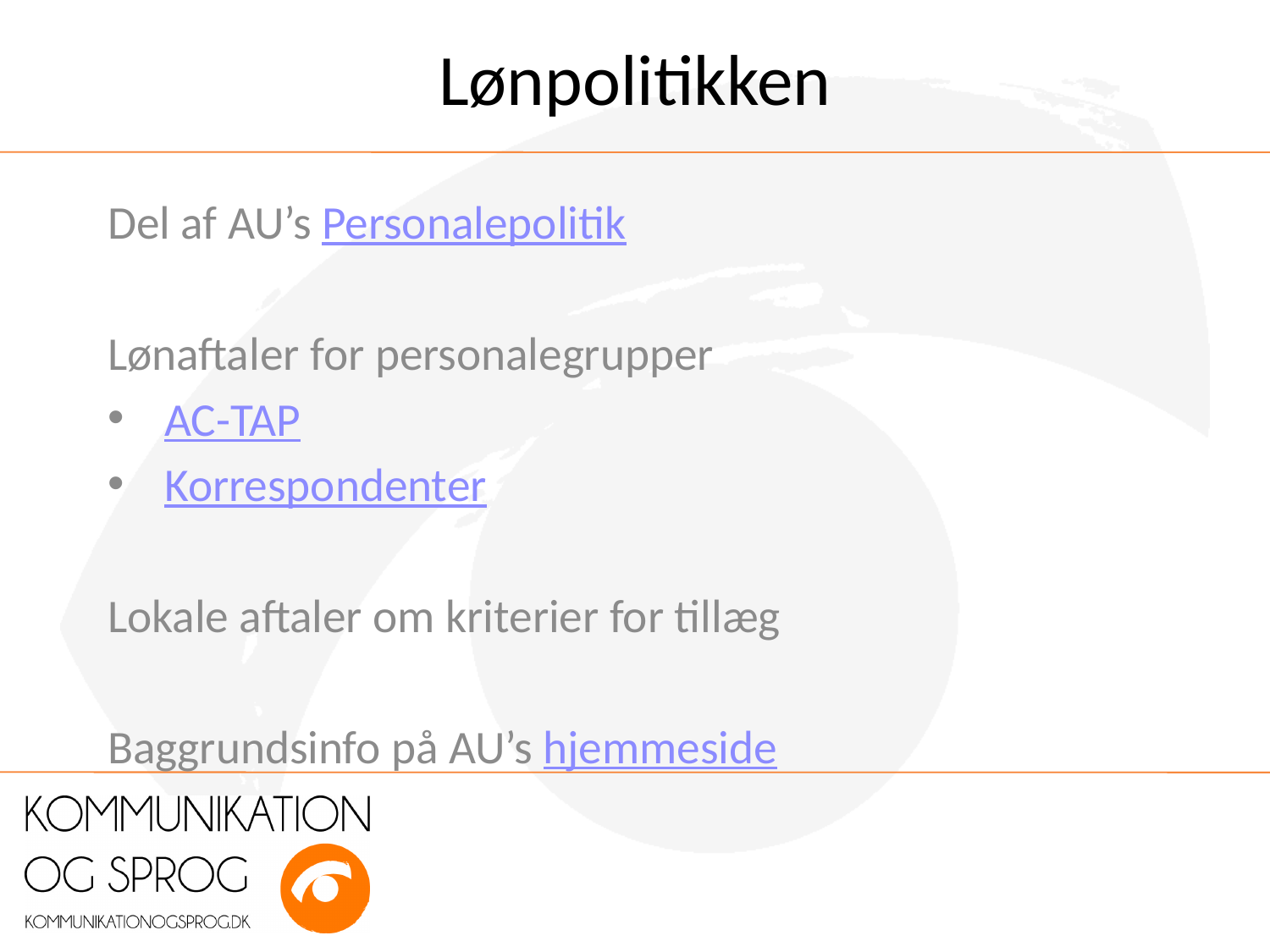

# Lønpolitikken
Del af AU’s Personalepolitik

Lønaftaler for personalegrupper
AC-TAP
Korrespondenter

Lokale aftaler om kriterier for tillæg

Baggrundsinfo på AU’s hjemmeside